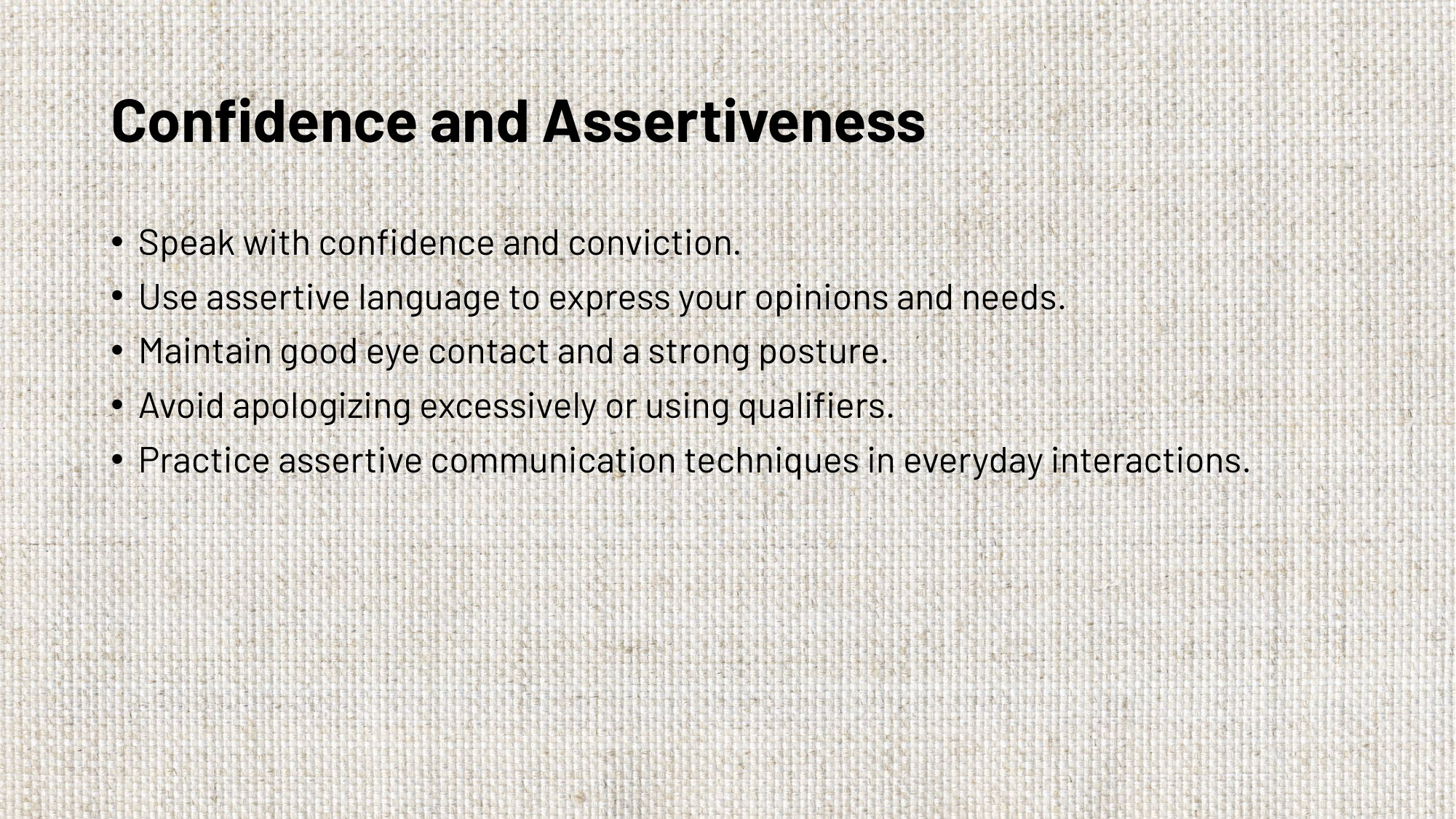

# Confidence and Assertiveness
Speak with confidence and conviction.
Use assertive language to express your opinions and needs.
Maintain good eye contact and a strong posture.
Avoid apologizing excessively or using qualifiers.
Practice assertive communication techniques in everyday interactions.